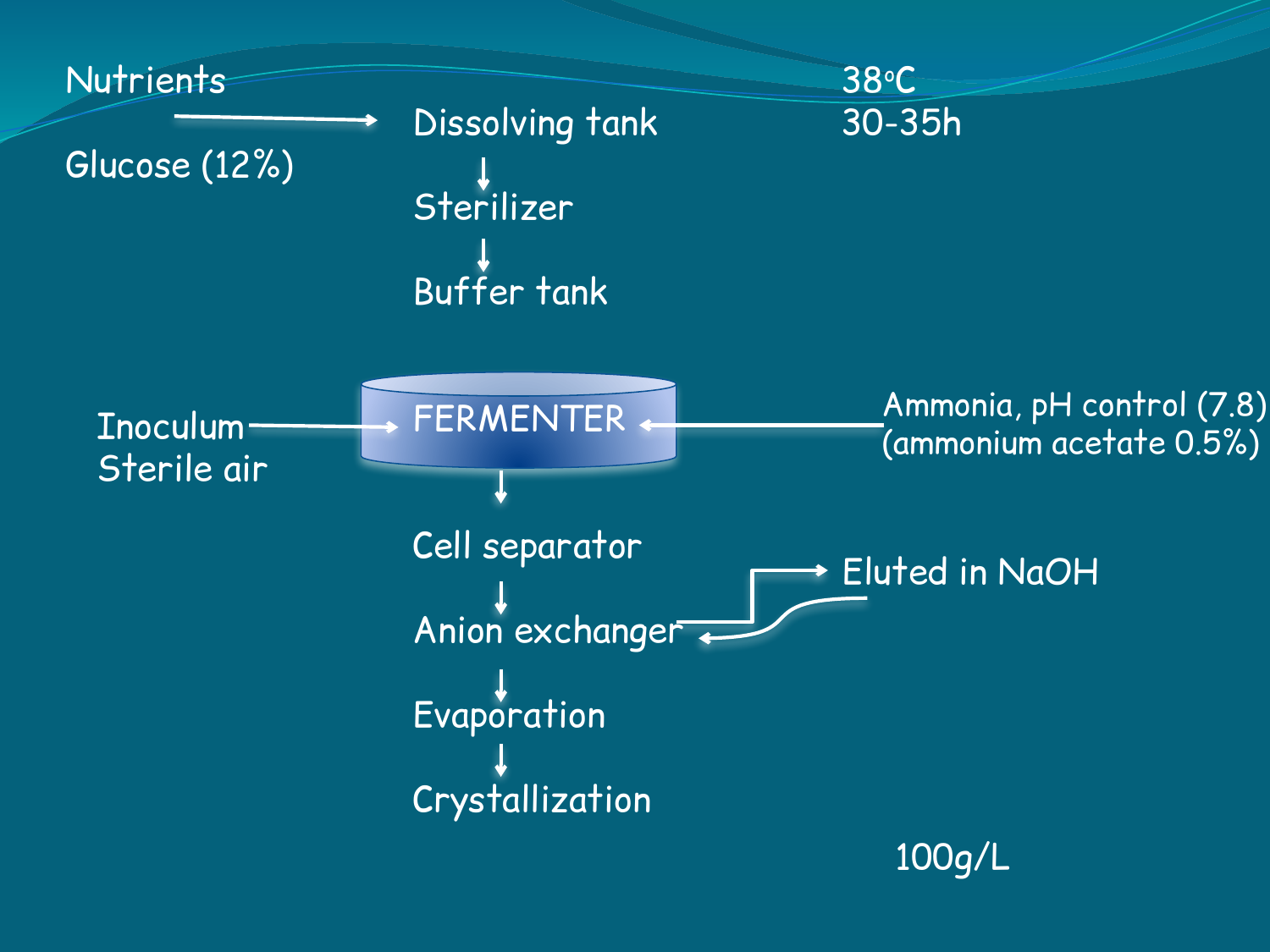

Nutrients

Glucose (12%)
38oC
30-35h
Dissolving tank

Sterilizer

Buffer tank

FERMENTER

Cell separator

Anion exchanger

Evaporation

Crystallization

Ammonia, pH control (7.8)
(ammonium acetate 0.5%)
Inoculum
Sterile air
Eluted in NaOH
100g/L